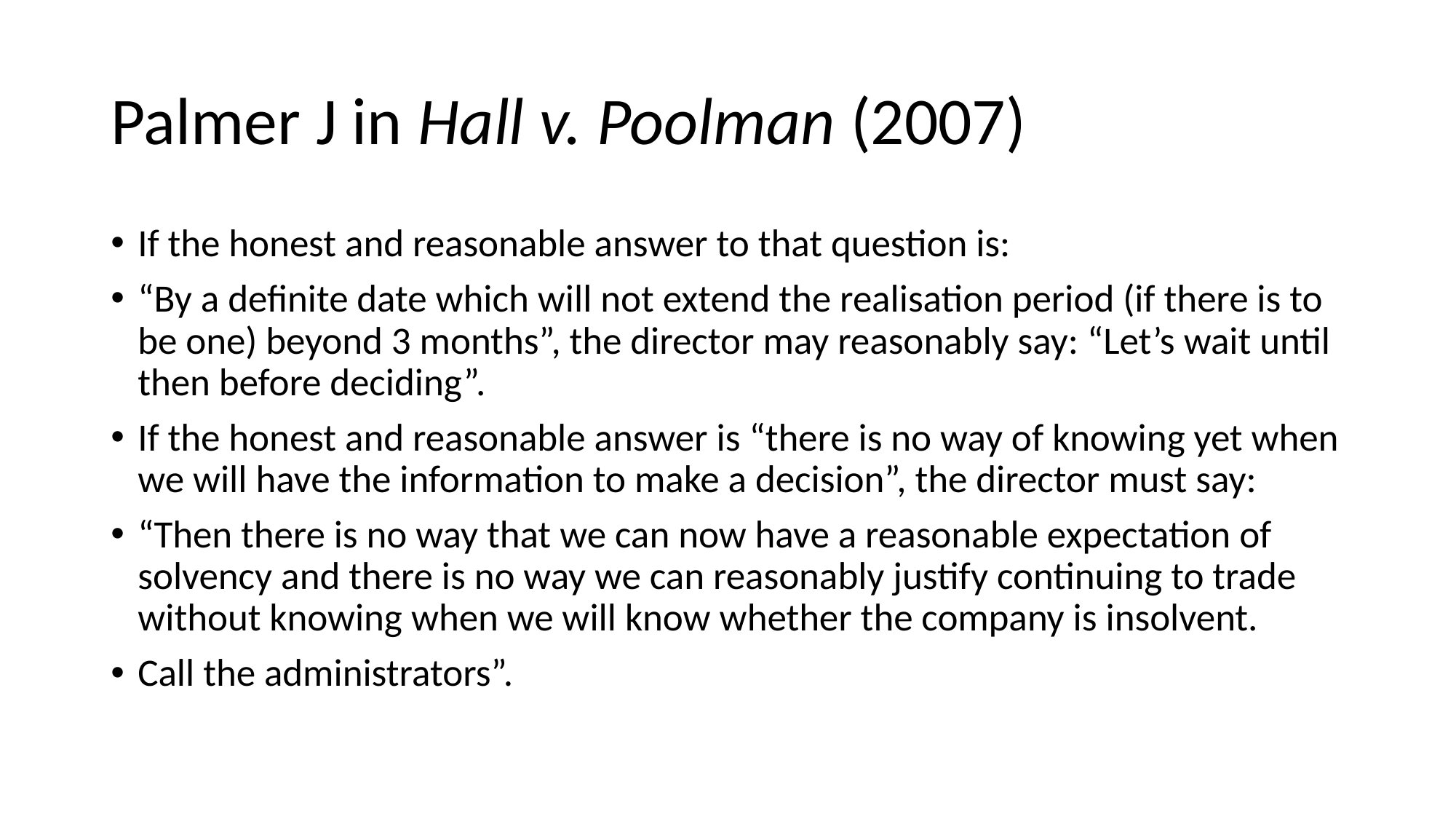

# Palmer J in Hall v. Poolman (2007)
If the honest and reasonable answer to that question is:
“By a definite date which will not extend the realisation period (if there is to be one) beyond 3 months”, the director may reasonably say: “Let’s wait until then before deciding”.
If the honest and reasonable answer is “there is no way of knowing yet when we will have the information to make a decision”, the director must say:
“Then there is no way that we can now have a reasonable expectation of solvency and there is no way we can reasonably justify continuing to trade without knowing when we will know whether the company is insolvent.
Call the administrators”.